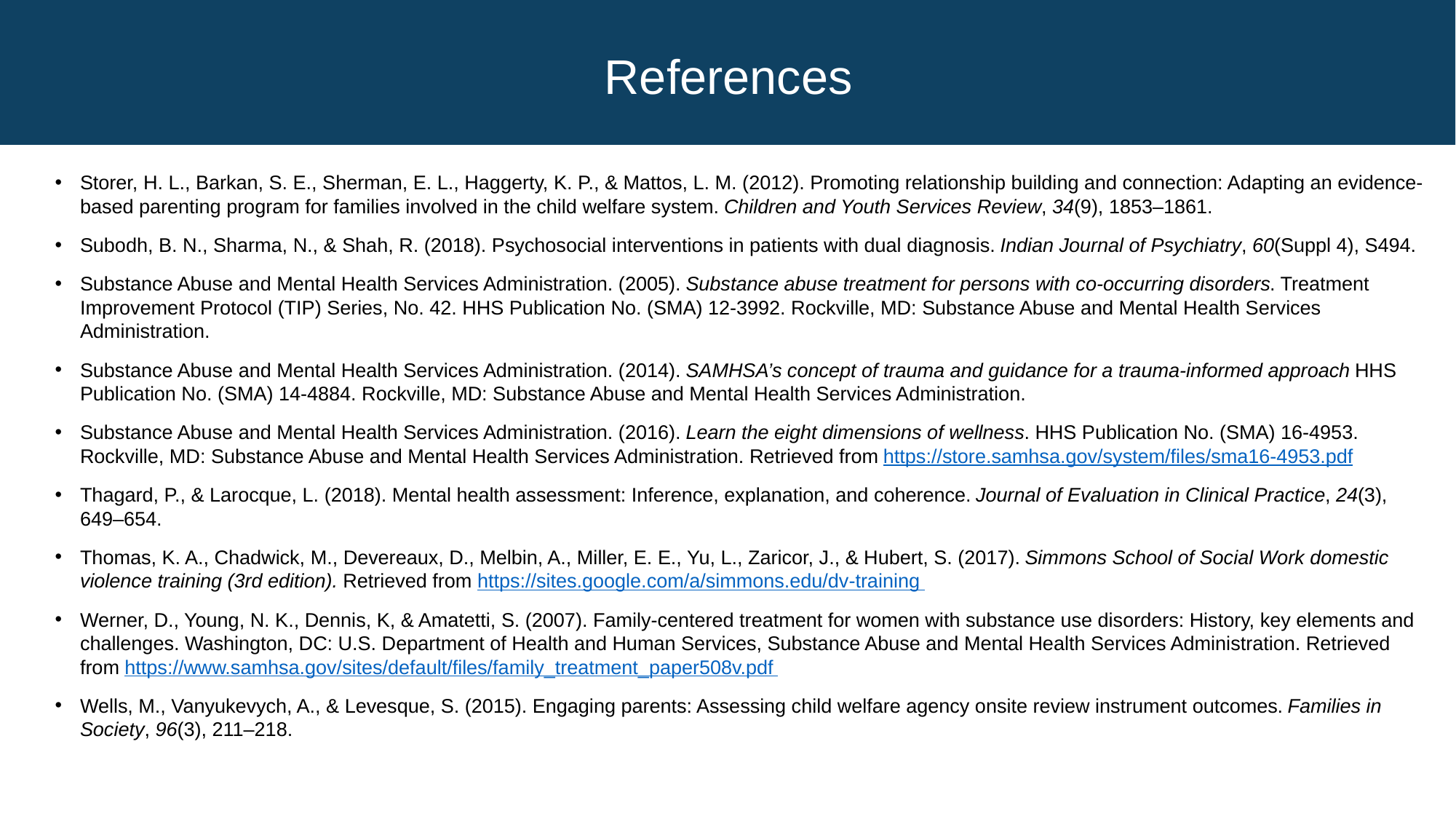

# References
Storer, H. L., Barkan, S. E., Sherman, E. L., Haggerty, K. P., & Mattos, L. M. (2012). Promoting relationship building and connection: Adapting an evidence-based parenting program for families involved in the child welfare system. Children and Youth Services Review, 34(9), 1853–1861.
Subodh, B. N., Sharma, N., & Shah, R. (2018). Psychosocial interventions in patients with dual diagnosis. Indian Journal of Psychiatry, 60(Suppl 4), S494.
Substance Abuse and Mental Health Services Administration. (2005). Substance abuse treatment for persons with co-occurring disorders. Treatment Improvement Protocol (TIP) Series, No. 42. HHS Publication No. (SMA) 12-3992. Rockville, MD: Substance Abuse and Mental Health Services Administration.
Substance Abuse and Mental Health Services Administration. (2014). SAMHSA’s concept of trauma and guidance for a trauma-informed approach HHS Publication No. (SMA) 14-4884. Rockville, MD: Substance Abuse and Mental Health Services Administration.
Substance Abuse and Mental Health Services Administration. (2016). Learn the eight dimensions of wellness. HHS Publication No. (SMA) 16-4953. Rockville, MD: Substance Abuse and Mental Health Services Administration. Retrieved from https://store.samhsa.gov/system/files/sma16-4953.pdf
Thagard, P., & Larocque, L. (2018). Mental health assessment: Inference, explanation, and coherence. Journal of Evaluation in Clinical Practice, 24(3), 649–654.
Thomas, K. A., Chadwick, M., Devereaux, D., Melbin, A., Miller, E. E., Yu, L., Zaricor, J., & Hubert, S. (2017). Simmons School of Social Work domestic violence training (3rd edition). Retrieved from https://sites.google.com/a/simmons.edu/dv-training
Werner, D., Young, N. K., Dennis, K, & Amatetti, S. (2007). Family-centered treatment for women with substance use disorders: History, key elements and challenges. Washington, DC: U.S. Department of Health and Human Services, Substance Abuse and Mental Health Services Administration. Retrieved from https://www.samhsa.gov/sites/default/files/family_treatment_paper508v.pdf
Wells, M., Vanyukevych, A., & Levesque, S. (2015). Engaging parents: Assessing child welfare agency onsite review instrument outcomes. Families in Society, 96(3), 211–218.